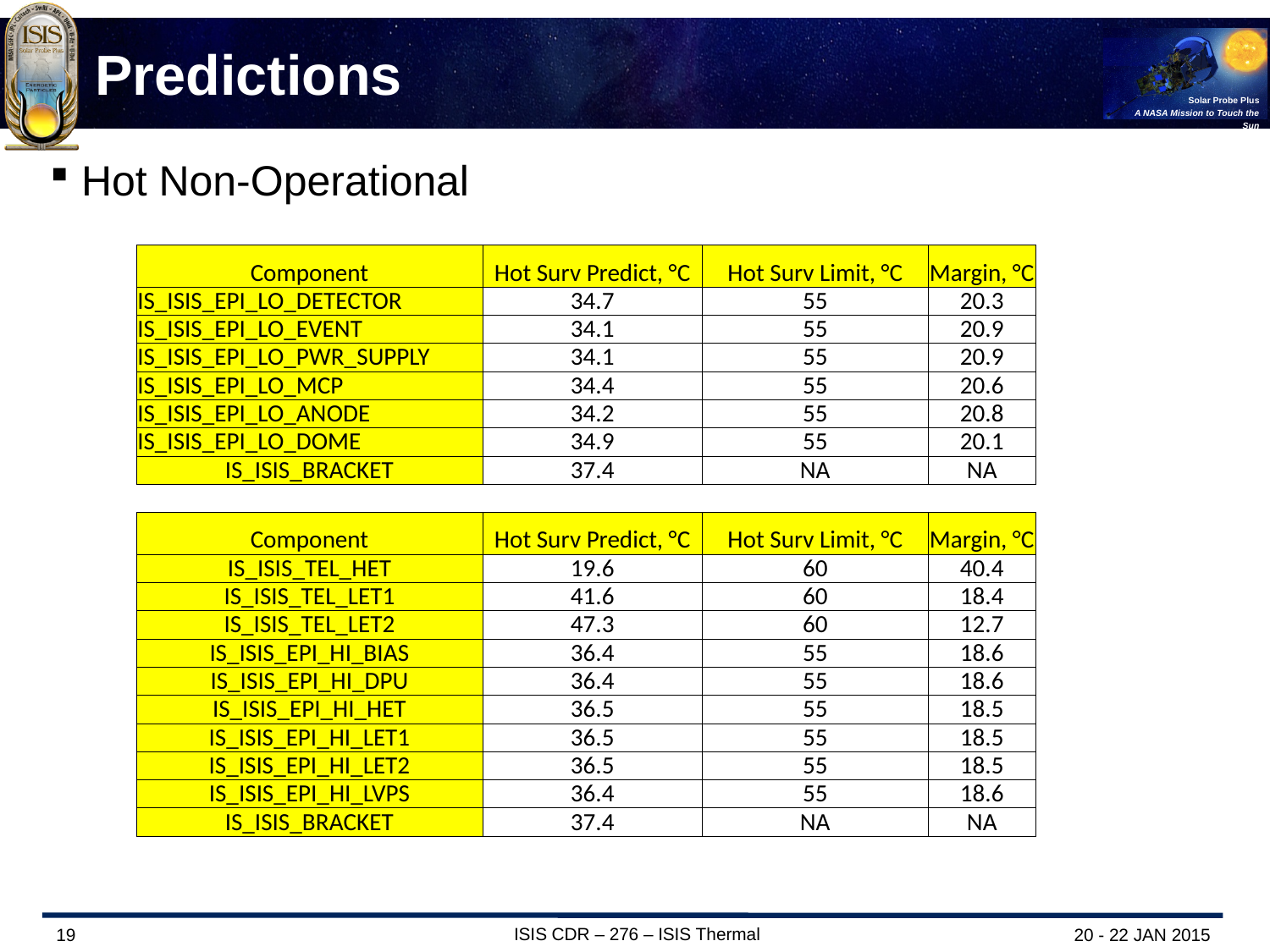

# Predictions
Hot Non-Operational
| Component | Hot Surv Predict, °C | Hot Surv Limit, °C | Margin, °C |
| --- | --- | --- | --- |
| IS\_ISIS\_EPI\_LO\_DETECTOR | 34.7 | 55 | 20.3 |
| IS\_ISIS\_EPI\_LO\_EVENT | 34.1 | 55 | 20.9 |
| IS\_ISIS\_EPI\_LO\_PWR\_SUPPLY | 34.1 | 55 | 20.9 |
| IS\_ISIS\_EPI\_LO\_MCP | 34.4 | 55 | 20.6 |
| IS\_ISIS\_EPI\_LO\_ANODE | 34.2 | 55 | 20.8 |
| IS\_ISIS\_EPI\_LO\_DOME | 34.9 | 55 | 20.1 |
| IS\_ISIS\_BRACKET | 37.4 | NA | NA |
|  |  |  |  |
| Component | Hot Surv Predict, °C | Hot Surv Limit, °C | Margin, °C |
| IS\_ISIS\_TEL\_HET | 19.6 | 60 | 40.4 |
| IS\_ISIS\_TEL\_LET1 | 41.6 | 60 | 18.4 |
| IS\_ISIS\_TEL\_LET2 | 47.3 | 60 | 12.7 |
| IS\_ISIS\_EPI\_HI\_BIAS | 36.4 | 55 | 18.6 |
| IS\_ISIS\_EPI\_HI\_DPU | 36.4 | 55 | 18.6 |
| IS\_ISIS\_EPI\_HI\_HET | 36.5 | 55 | 18.5 |
| IS\_ISIS\_EPI\_HI\_LET1 | 36.5 | 55 | 18.5 |
| IS\_ISIS\_EPI\_HI\_LET2 | 36.5 | 55 | 18.5 |
| IS\_ISIS\_EPI\_HI\_LVPS | 36.4 | 55 | 18.6 |
| IS\_ISIS\_BRACKET | 37.4 | NA | NA |